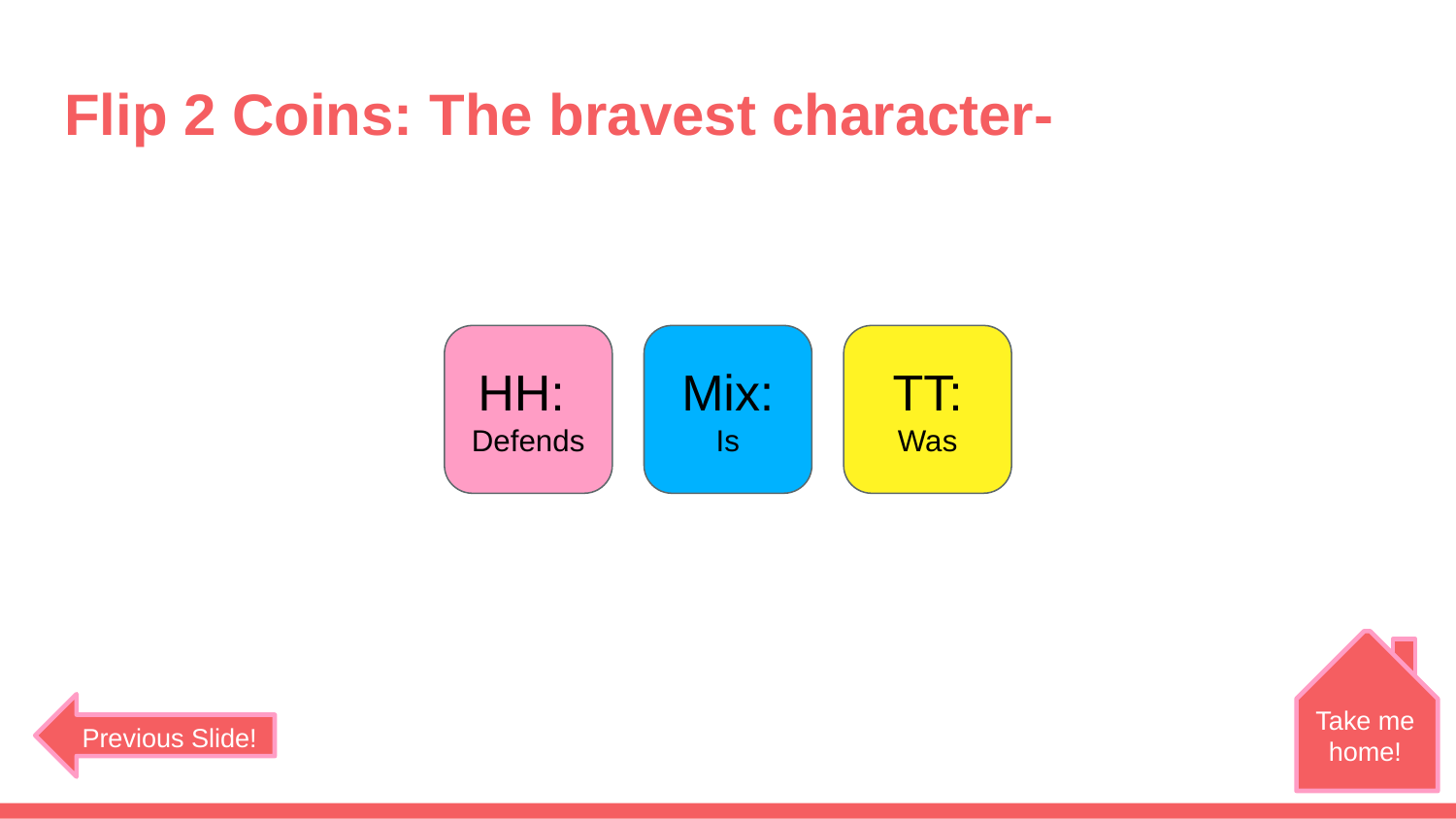

# Flip 2 Coins: The bravest character-
HH:
Defends
Mix:
Is
TT:
Was

Take me home!

Previous Slide!